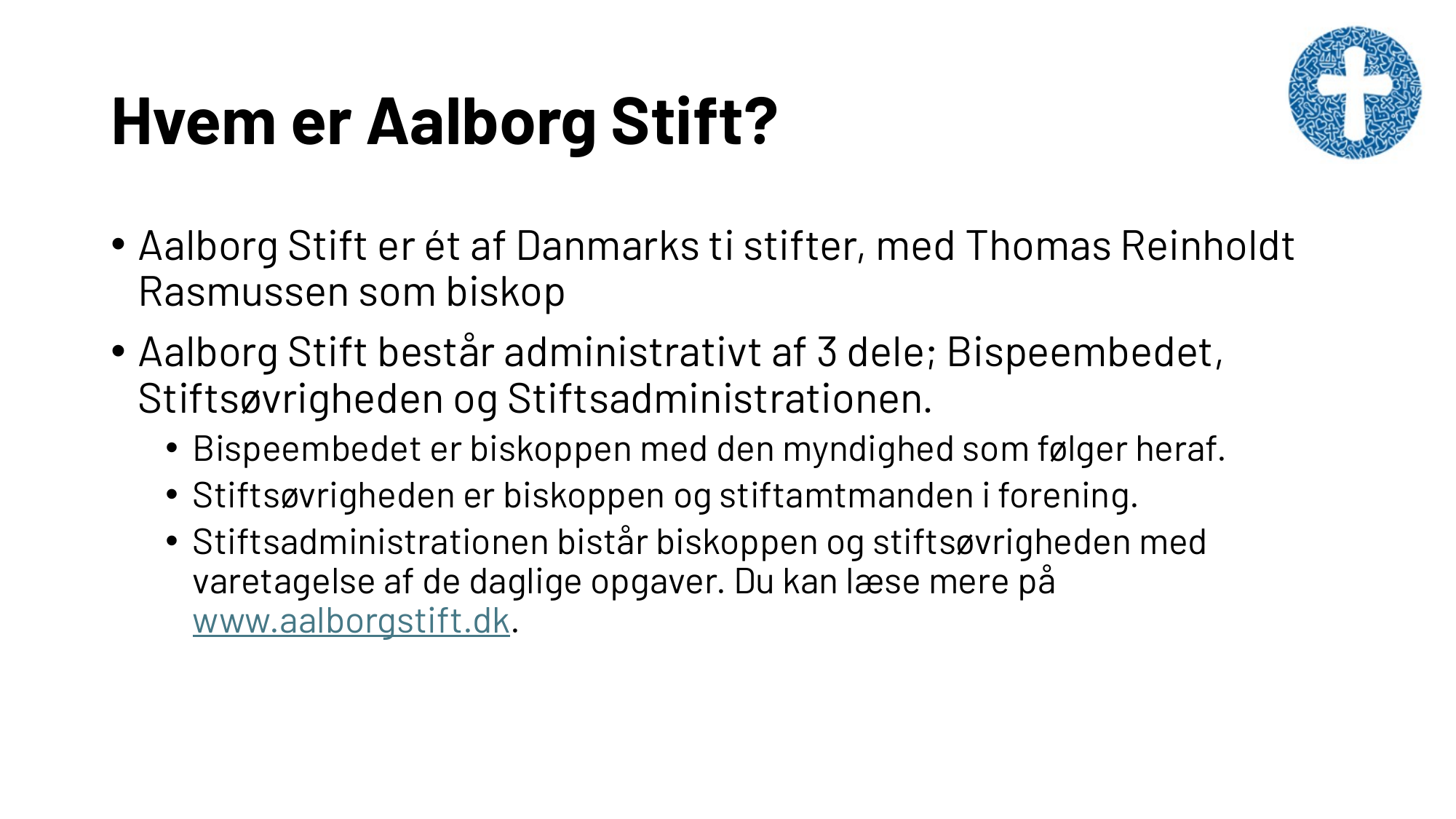

# Hvem er Aalborg Stift?
Aalborg Stift er ét af Danmarks ti stifter, med Thomas Reinholdt Rasmussen som biskop
Aalborg Stift består administrativt af 3 dele; Bispeembedet, Stiftsøvrigheden og Stiftsadministrationen.
Bispeembedet er biskoppen med den myndighed som følger heraf.
Stiftsøvrigheden er biskoppen og stiftamtmanden i forening.
Stiftsadministrationen bistår biskoppen og stiftsøvrigheden med varetagelse af de daglige opgaver. Du kan læse mere på www.aalborgstift.dk.